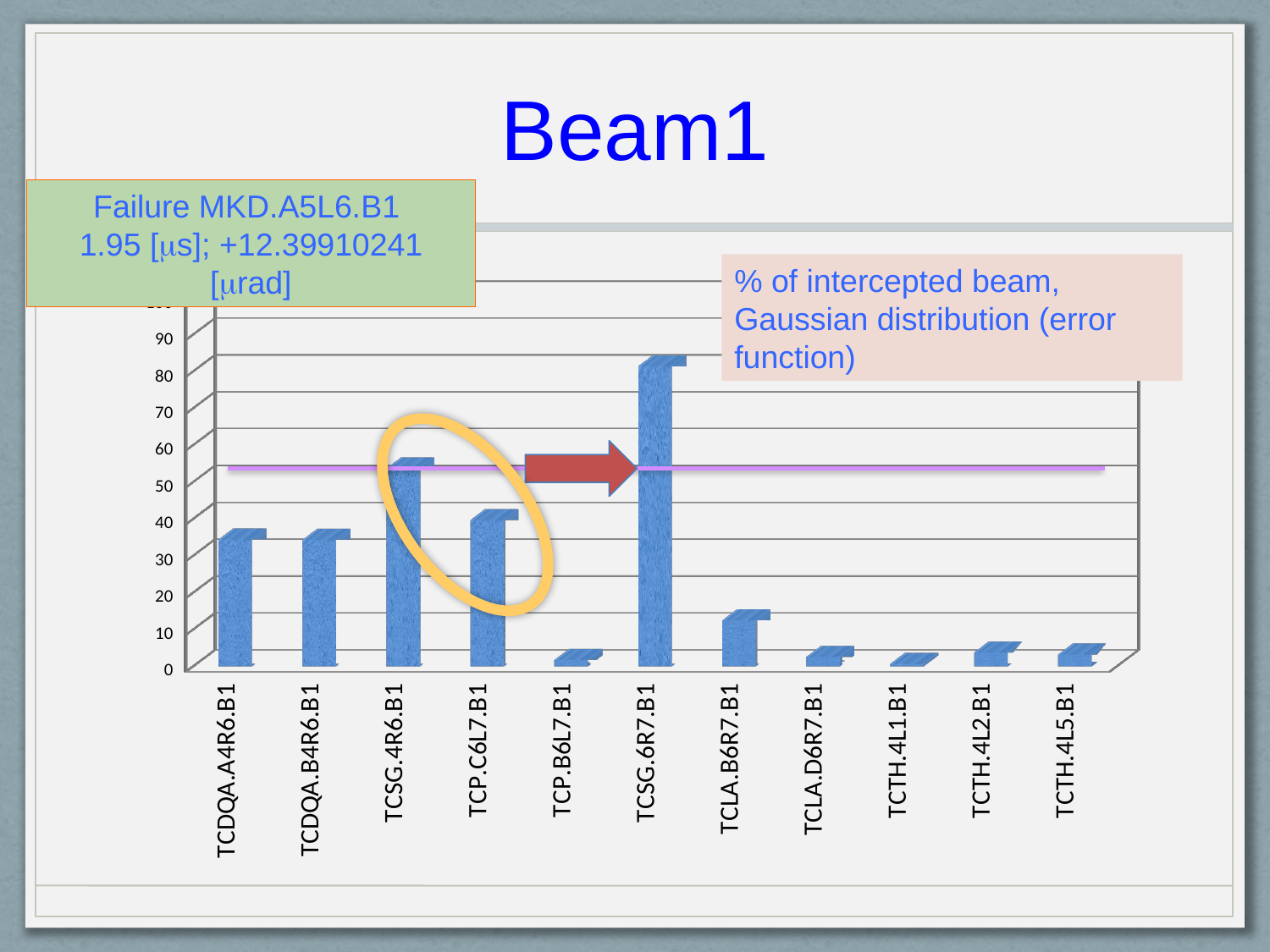

# Beam1
Failure MKD.A5L6.B1
1.95 [μs]; +12.39910241 [μrad]
% of intercepted beam, Gaussian distribution (error function)

[unsupported chart]